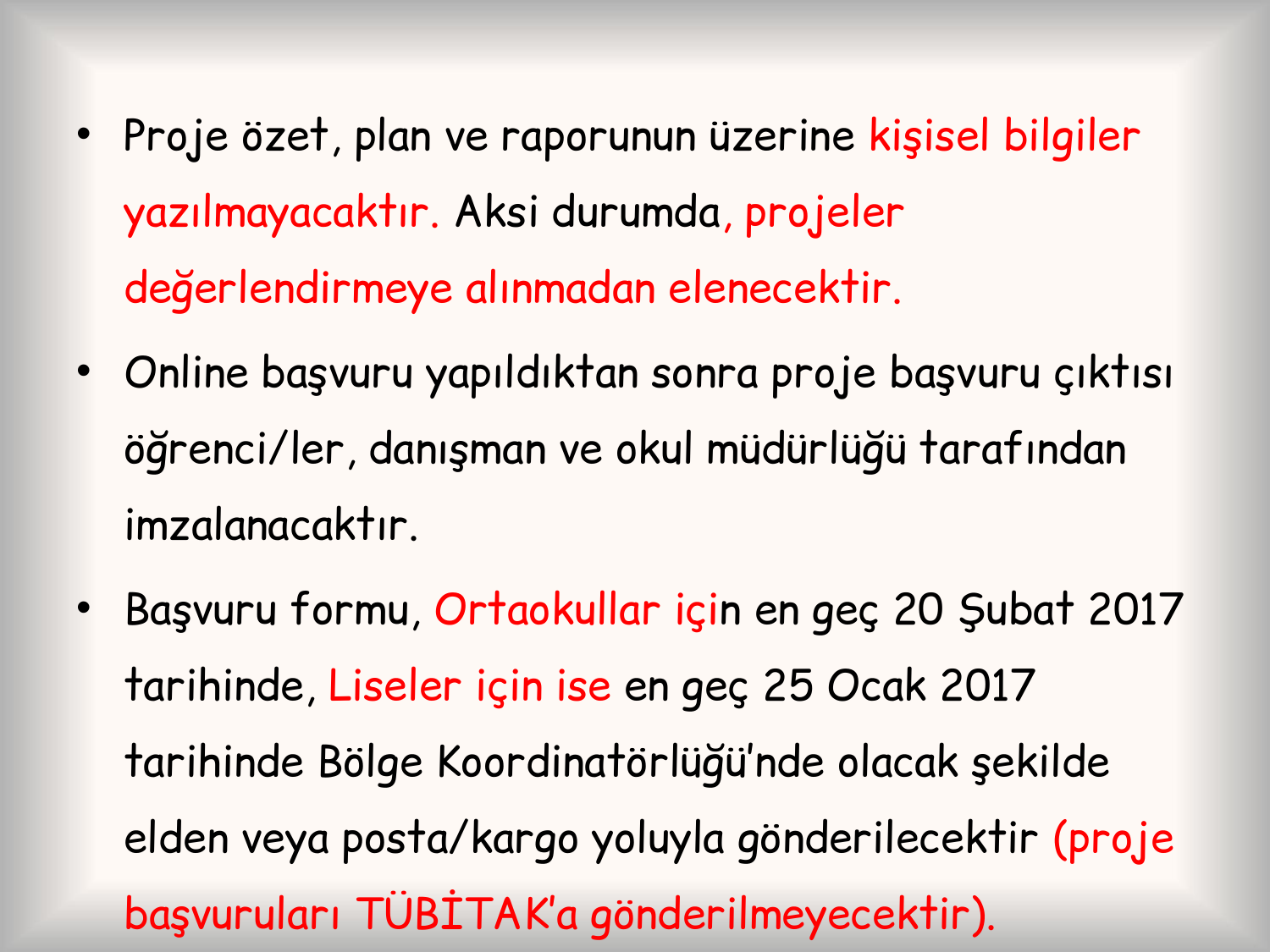

Proje özet, plan ve raporunun üzerine kişisel bilgiler yazılmayacaktır. Aksi durumda, projeler değerlendirmeye alınmadan elenecektir.
Online başvuru yapıldıktan sonra proje başvuru çıktısı öğrenci/ler, danışman ve okul müdürlüğü tarafından imzalanacaktır.
Başvuru formu, Ortaokullar için en geç 20 Şubat 2017 tarihinde, Liseler için ise en geç 25 Ocak 2017 tarihinde Bölge Koordinatörlüğü’nde olacak şekilde elden veya posta/kargo yoluyla gönderilecektir (proje başvuruları TÜBİTAK’a gönderilmeyecektir).